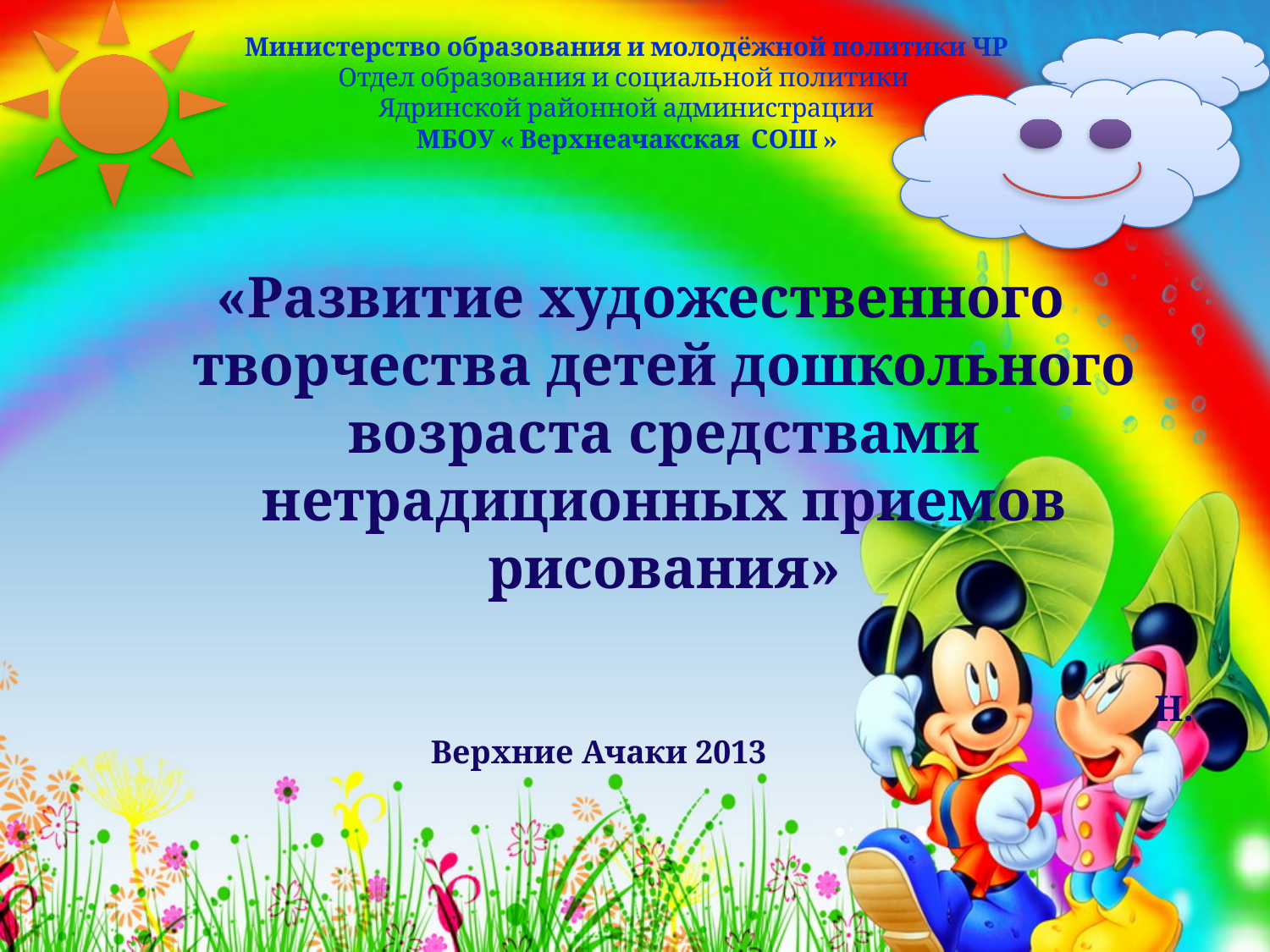

# Министерство образования и молодёжной политики ЧР Отдел образования и социальной политики Ядринской районной администрации МБОУ « Верхнеачакская  СОШ »

«Развитие художественного творчества детей дошкольного возраста средствами нетрадиционных приемов рисования»

Н.
Верхние Ачаки 2013